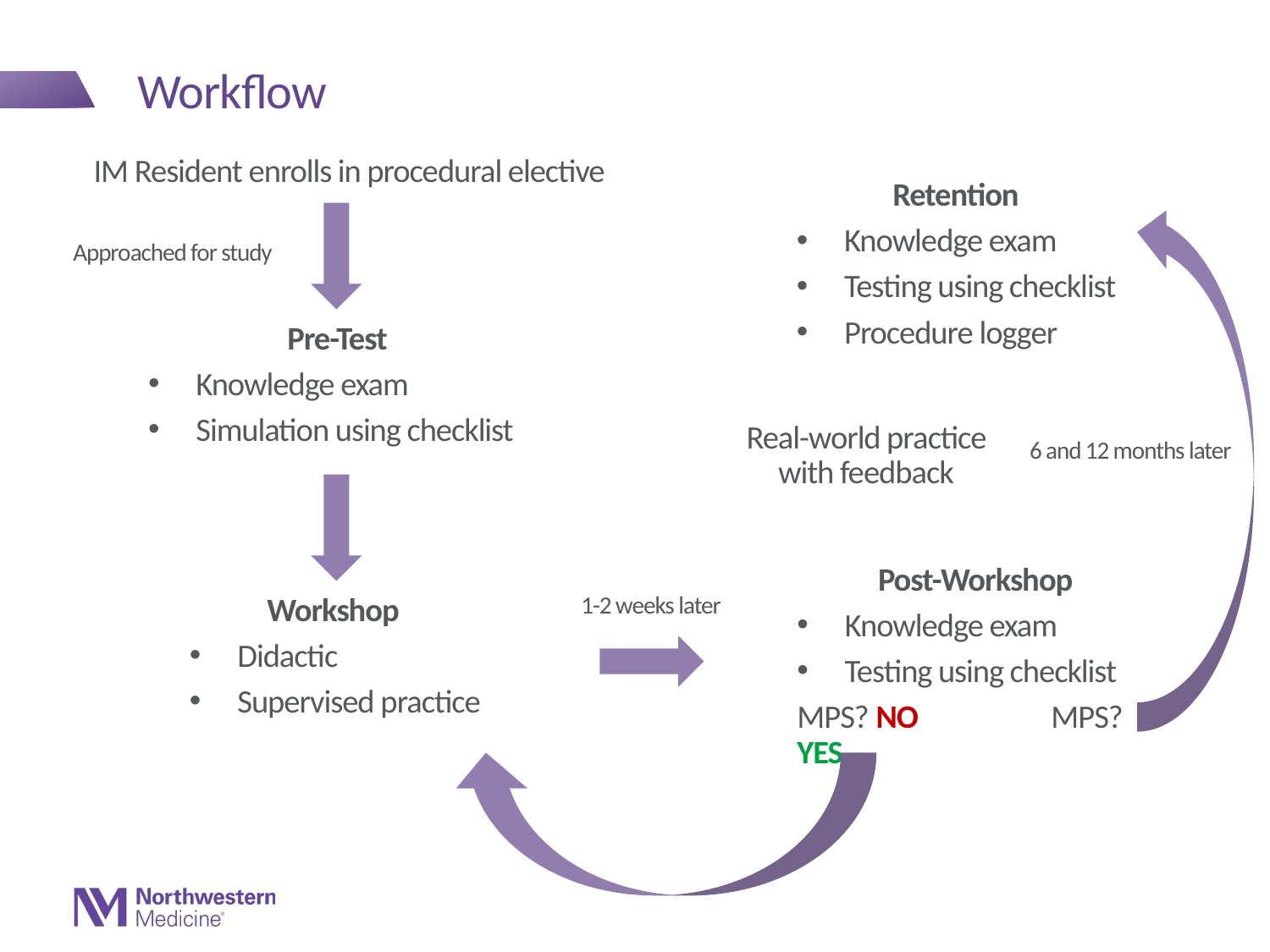

# Workflow

IM Resident enrolls in procedural elective
Retention
Knowledge exam
Testing using checklist
Procedure logger

Approached for study
Pre-Test
Knowledge exam
Simulation using checklist

Real-world practice with feedback
6 and 12 months later

Post-Workshop
Knowledge exam
Testing using checklist
MPS? NO		MPS? YES

1-2 weeks later
Workshop
Didactic
Supervised practice